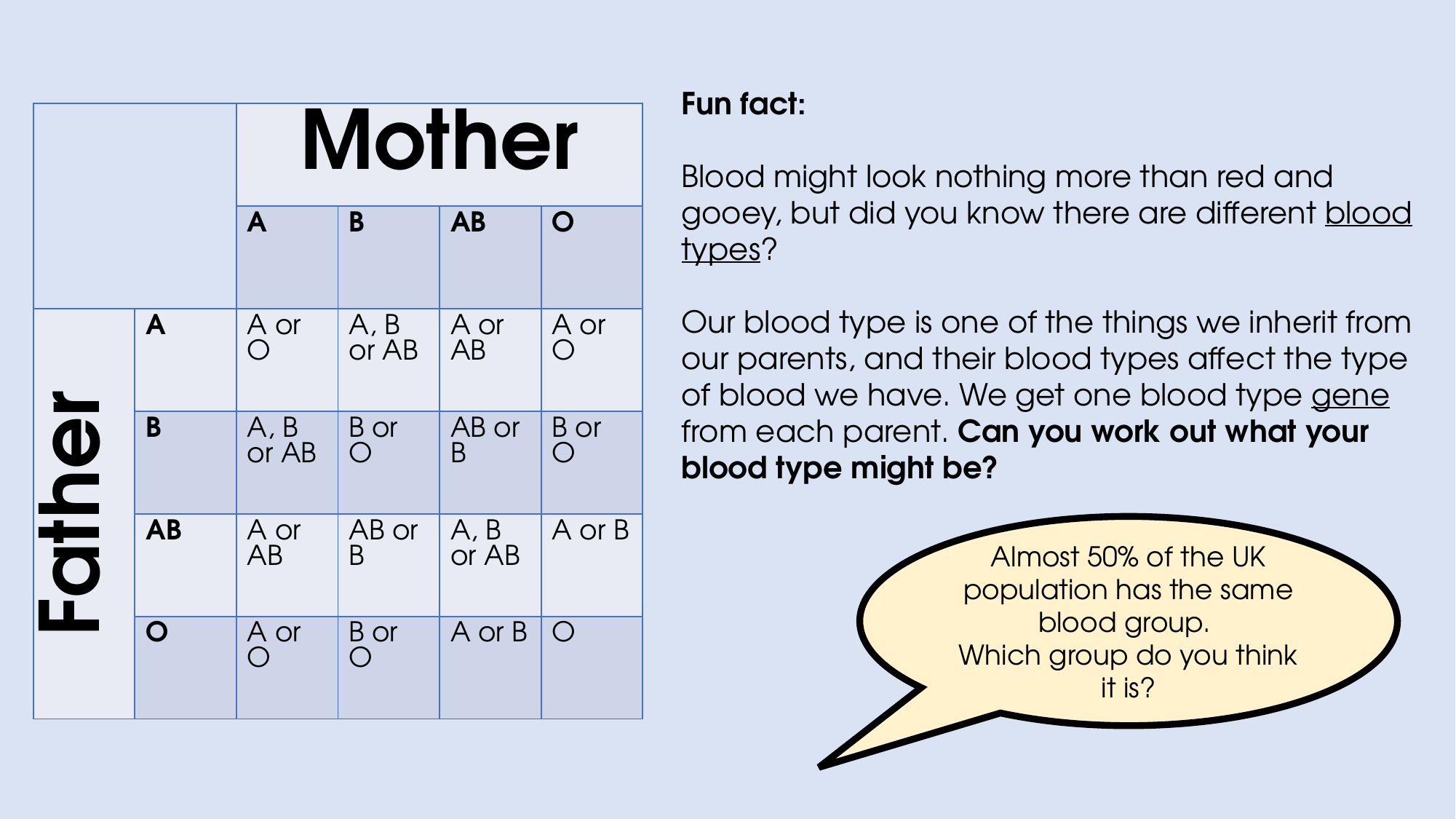

Fun fact:

Blood might look nothing more than red and gooey, but did you know there are different blood types?

Our blood type is one of the things we inherit from our parents, and their blood types affect the type of blood we have. We get one blood type gene from each parent. Can you work out what your blood type might be?
|  |  | Mother |  |  |  |
| --- | --- | --- | --- | --- | --- |
|  |  | A | B | AB | O |
| Father | A | A or O | A, B or AB | A or AB | A or O |
|  | B | A, B or AB | B or O | AB or B | B or O |
|  | AB | A or AB | AB or B | A, B or AB | A or B |
|  | O | A or O | B or O | A or B | O |
Almost 50% of the UK population has the same blood group.
Which group do you think it is?